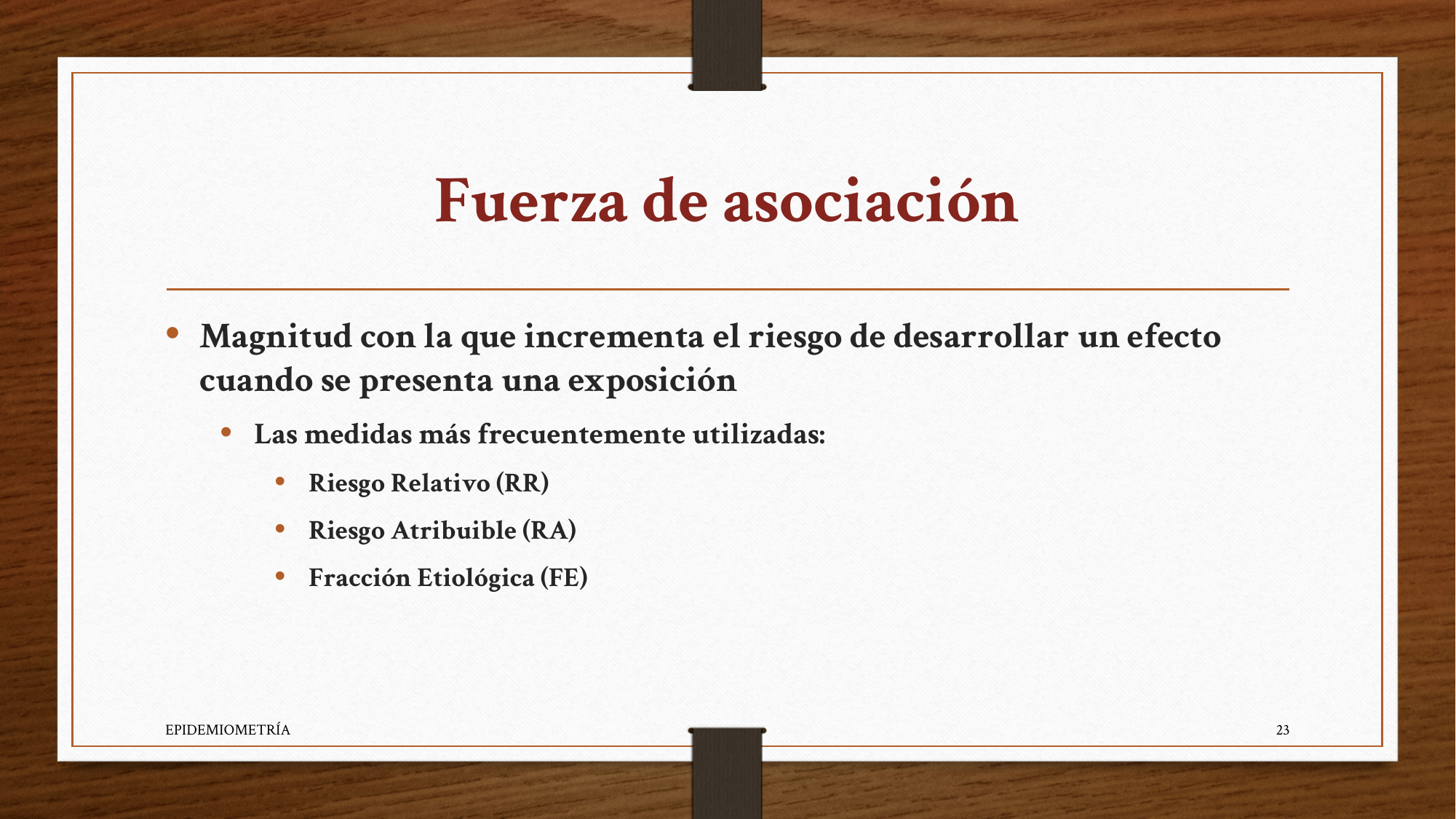

# Fuerza de asociación
Magnitud con la que incrementa el riesgo de desarrollar un efecto cuando se presenta una exposición
Las medidas más frecuentemente utilizadas:
Riesgo Relativo (RR)
Riesgo Atribuible (RA)
Fracción Etiológica (FE)
EPIDEMIOMETRÍA
23